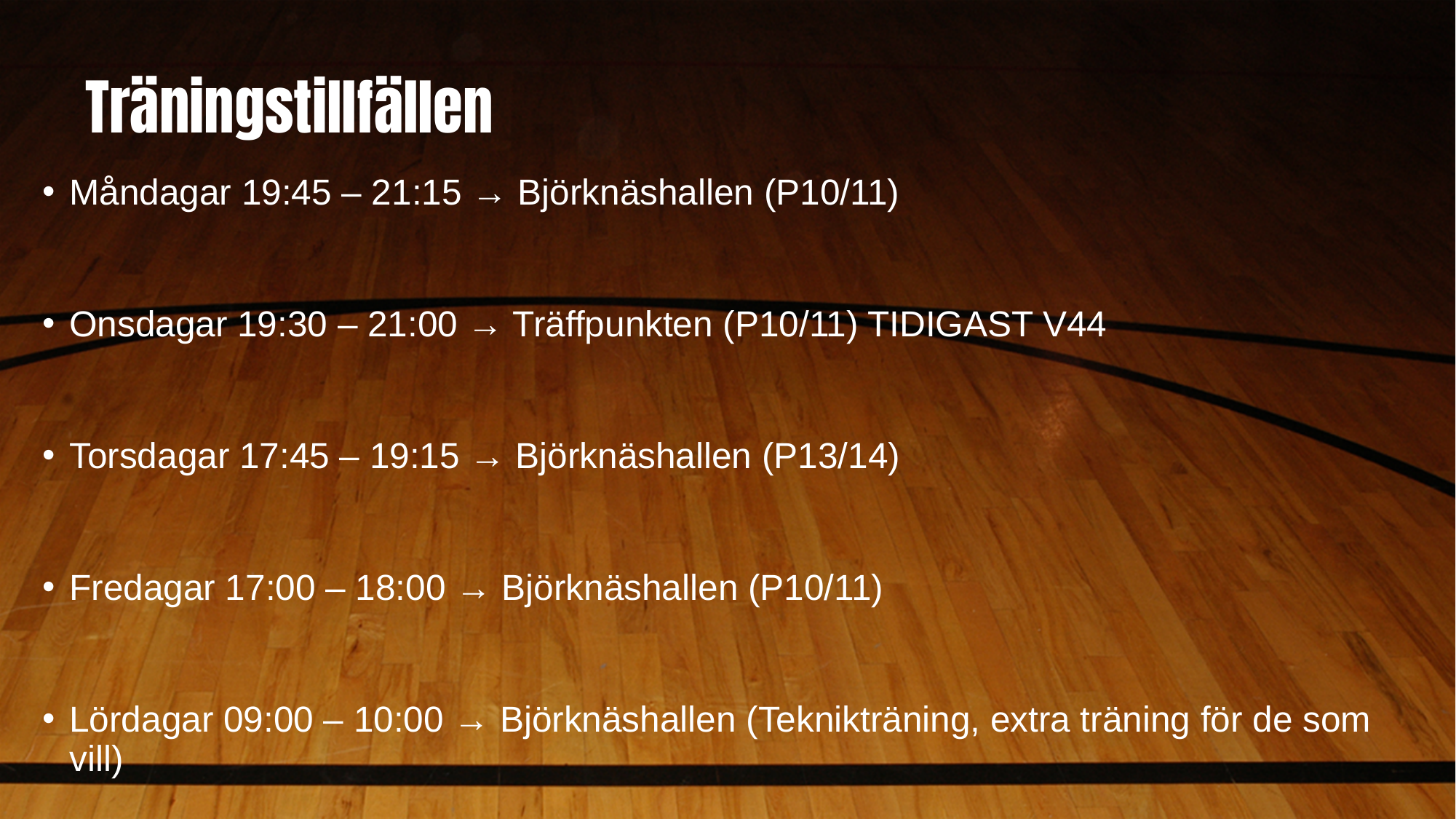

# Träningstillfällen
Måndagar 19:45 – 21:15 → Björknäshallen (P10/11)

Onsdagar 19:30 – 21:00 → Träffpunkten (P10/11) TIDIGAST V44

Torsdagar 17:45 – 19:15 → Björknäshallen (P13/14)

Fredagar 17:00 – 18:00 → Björknäshallen (P10/11)

Lördagar 09:00 – 10:00 → Björknäshallen (Teknikträning, extra träning för de som vill)